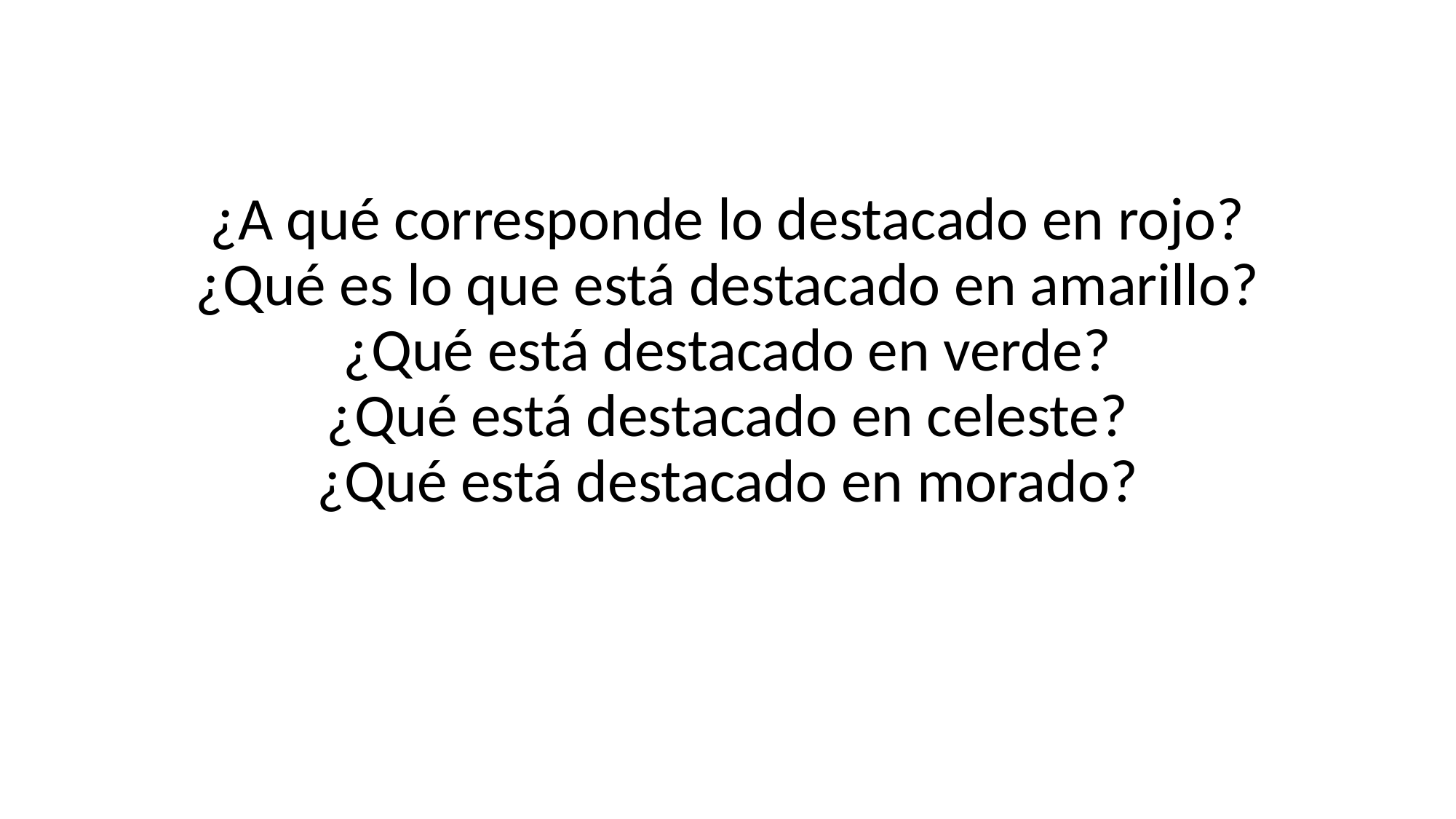

# ¿A qué corresponde lo destacado en rojo? ¿Qué es lo que está destacado en amarillo? ¿Qué está destacado en verde? ¿Qué está destacado en celeste? ¿Qué está destacado en morado?